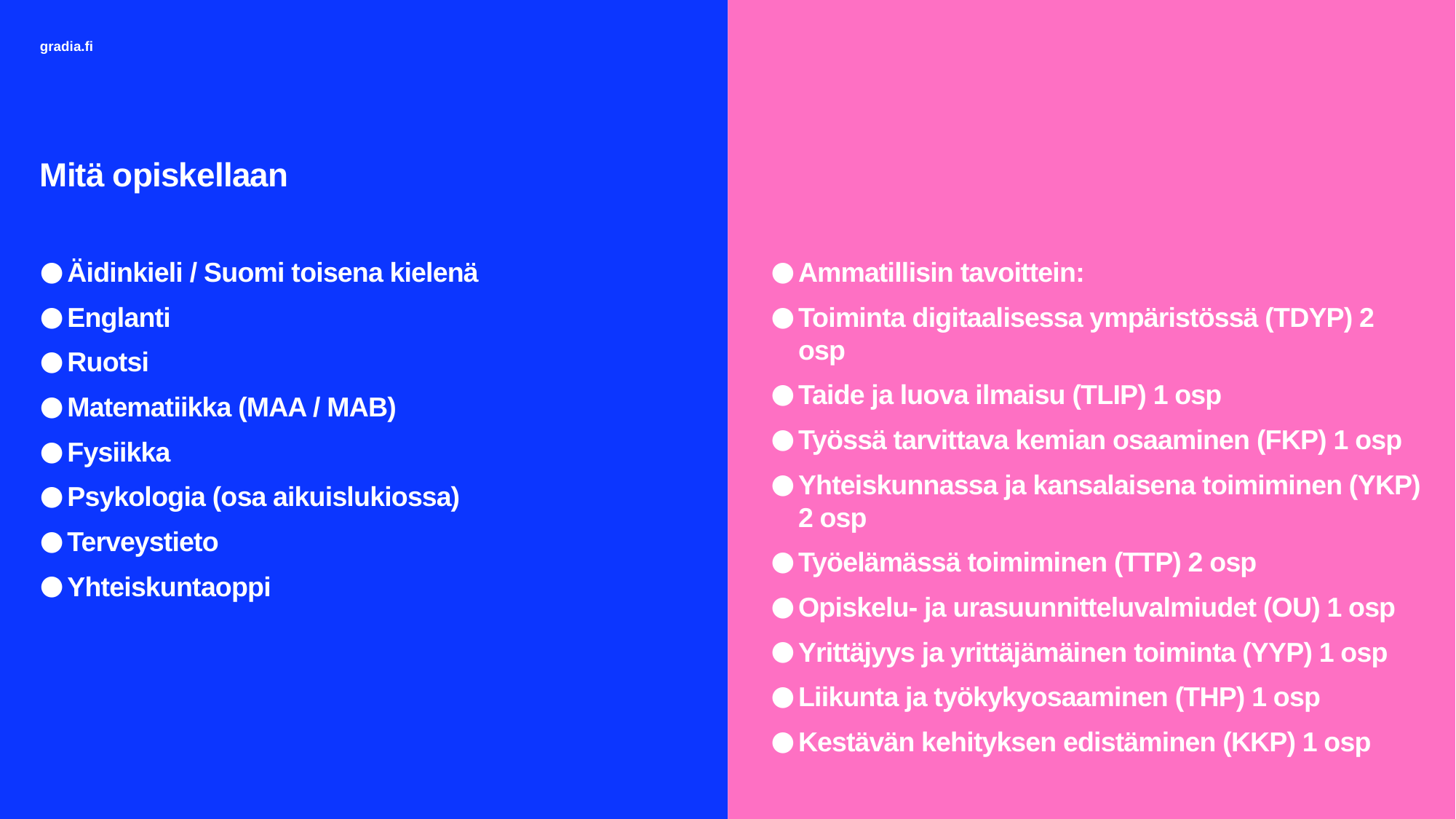

Mitä opiskellaan
Äidinkieli / Suomi toisena kielenä
Englanti
Ruotsi
Matematiikka (MAA / MAB)
Fysiikka
Psykologia (osa aikuislukiossa)
Terveystieto
Yhteiskuntaoppi

Ammatillisin tavoittein:
Toiminta digitaalisessa ympäristössä (TDYP) 2 osp
Taide ja luova ilmaisu (TLIP) 1 osp
Työssä tarvittava kemian osaaminen (FKP) 1 osp
Yhteiskunnassa ja kansalaisena toimiminen (YKP) 2 osp
Työelämässä toimiminen (TTP) 2 osp
Opiskelu- ja urasuunnitteluvalmiudet (OU) 1 osp
Yrittäjyys ja yrittäjämäinen toiminta (YYP) 1 osp
Liikunta ja työkykyosaaminen (THP) 1 osp
Kestävän kehityksen edistäminen (KKP) 1 osp